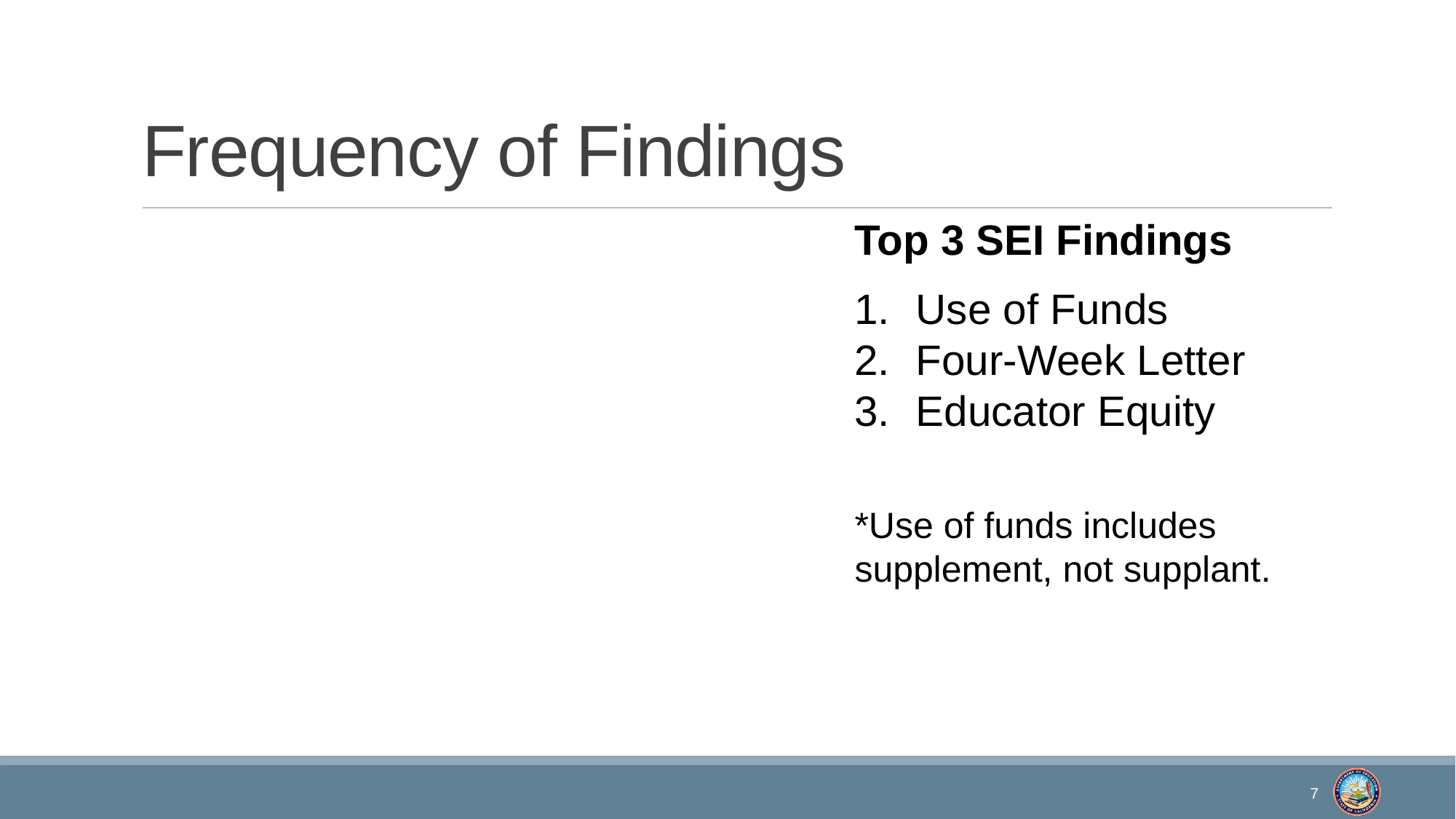

# Frequency of Findings

### Chart

| Category |
|---|
Top 3 SEI Findings
Use of Funds
Four-Week Letter
Educator Equity

*Use of funds includes supplement, not supplant.
7